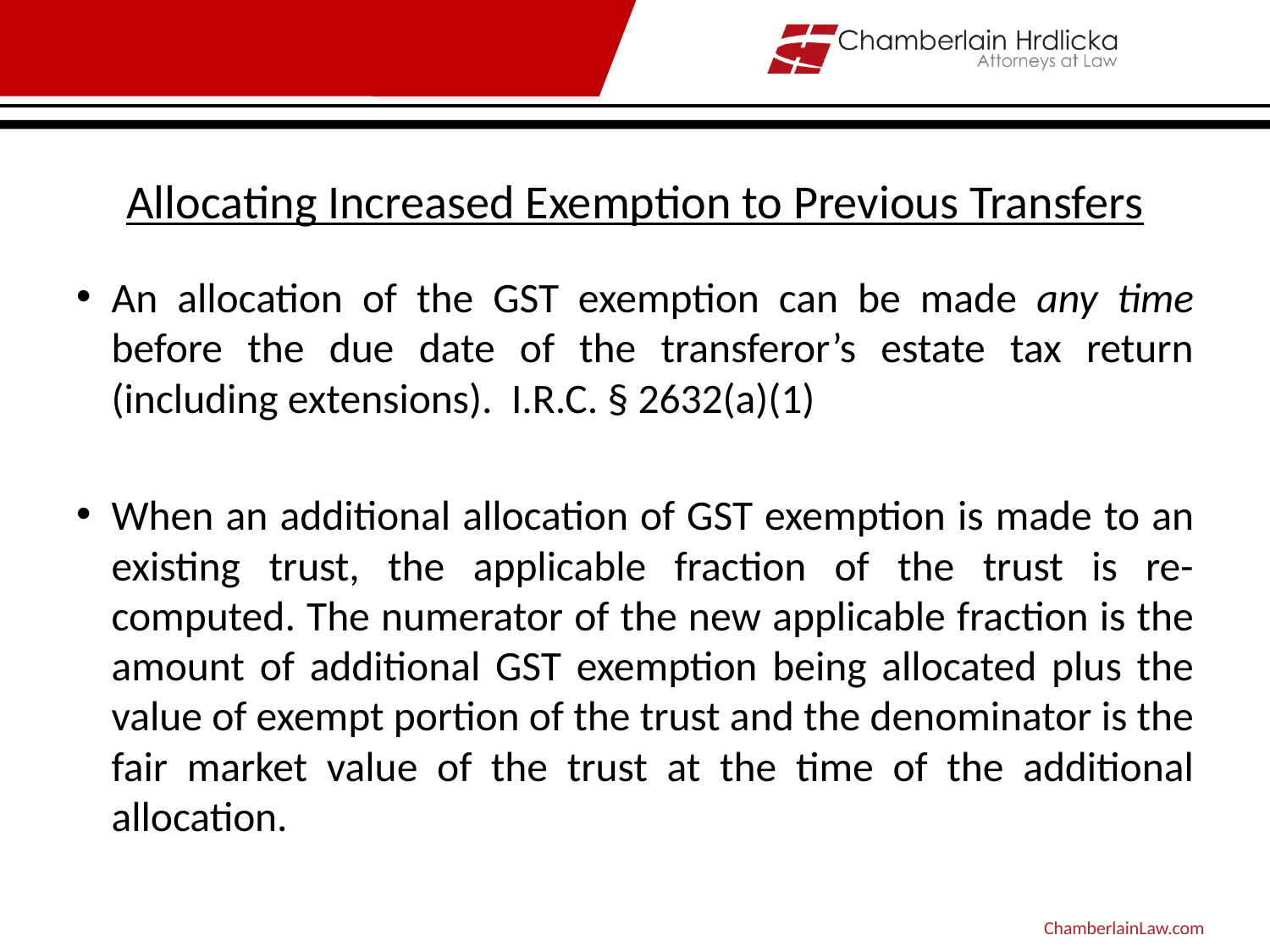

# Allocating Increased Exemption to Previous Transfers
An allocation of the GST exemption can be made any time before the due date of the transferor’s estate tax return (including extensions).  I.R.C. § 2632(a)(1)

When an additional allocation of GST exemption is made to an existing trust, the applicable fraction of the trust is re-computed. The numerator of the new applicable fraction is the amount of additional GST exemption being allocated plus the value of exempt portion of the trust and the denominator is the fair market value of the trust at the time of the additional allocation.